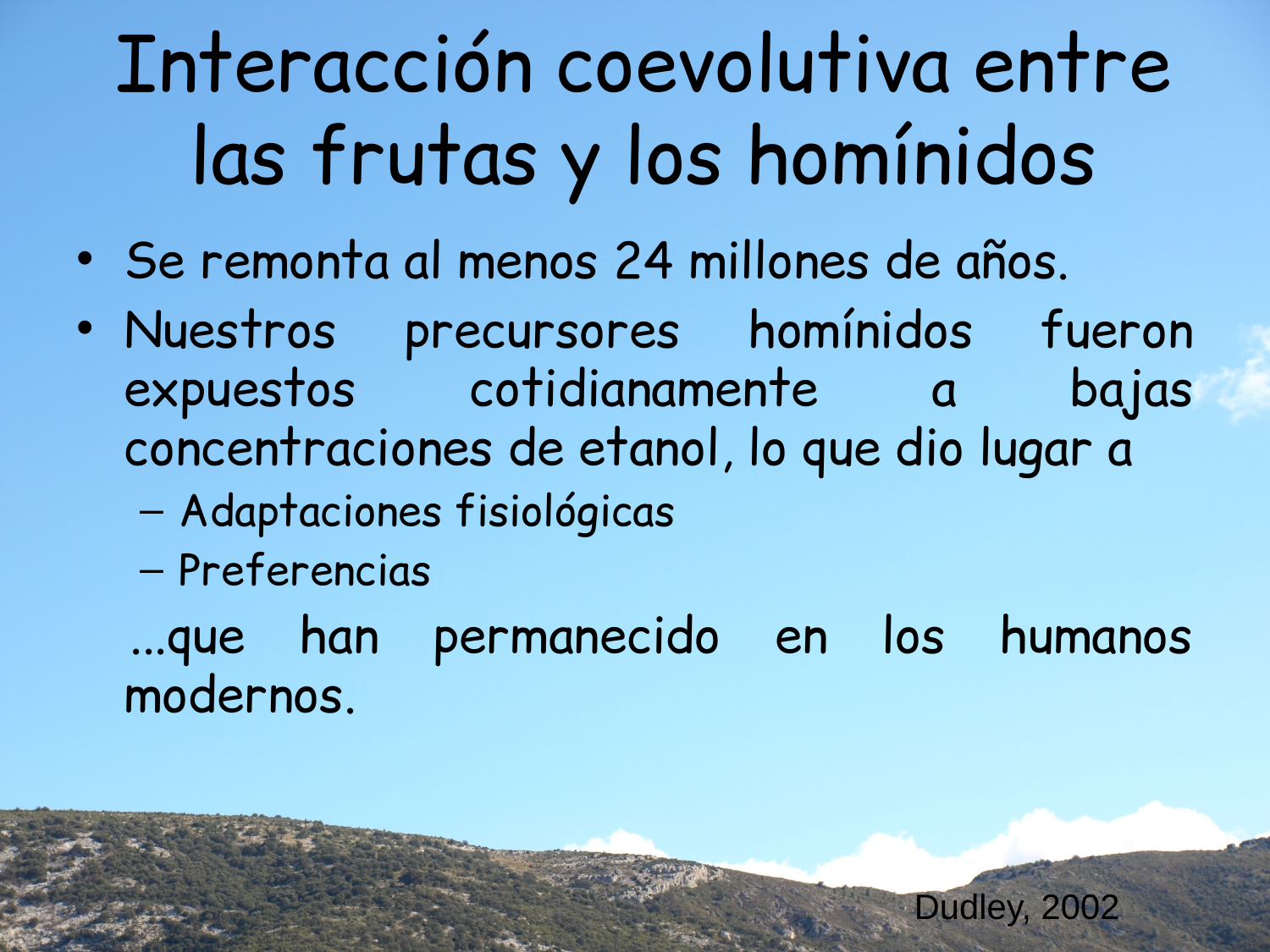

# Interacción coevolutiva entre las frutas y los homínidos
Se remonta al menos 24 millones de años.
Nuestros precursores homínidos fueron expuestos cotidianamente a bajas concentraciones de etanol, lo que dio lugar a
Adaptaciones fisiológicas
Preferencias
 ...que han permanecido en los humanos modernos.
Dudley, 2002